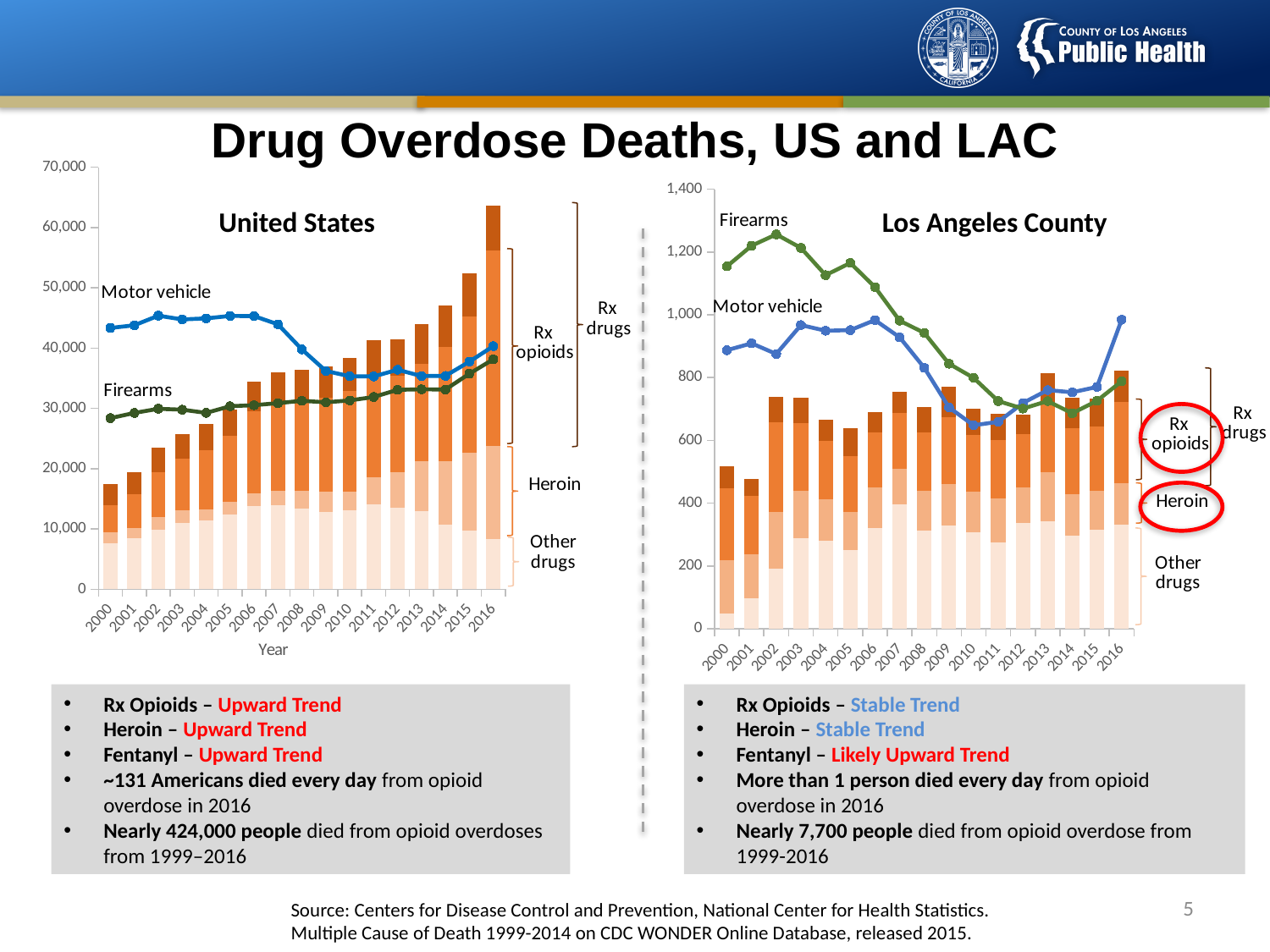

Drug Overdose Deaths, US and LAC

### Chart

| Category | Drug overdose | Heroin | Rx opioid | Rx overdose | Motor Vehicles | Firearms |
|---|---|---|---|---|---|---|
| 2000.0 | 7688.0 | 1842.0 | 4400.0 | 3485.0 | 43354.0 | 28393.0 |
| 2001.0 | 8418.0 | 1779.0 | 5528.0 | 3669.0 | 43788.0 | 29250.0 |
| 2002.0 | 9900.0 | 2089.0 | 7456.0 | 4073.0 | 45380.0 | 29942.0 |
| 2003.0 | 11065.0 | 2080.0 | 8517.0 | 4123.0 | 44757.0 | 29789.0 |
| 2004.0 | 11393.0 | 1878.0 | 9857.0 | 4296.0 | 44933.0 | 29258.0 |
| 2005.0 | 12452.0 | 2009.0 | 10928.0 | 4424.0 | 45343.0 | 30364.0 |
| 2006.0 | 13778.0 | 2088.0 | 13723.0 | 4836.0 | 45316.0 | 30536.0 |
| 2007.0 | 14010.0 | 2399.0 | 14408.0 | 5193.0 | 43945.0 | 30873.0 |
| 2008.0 | 13365.0 | 3041.0 | 14800.0 | 5244.0 | 39790.0 | 31267.0 |
| 2009.0 | 12878.0 | 3278.0 | 15597.0 | 5251.0 | 36216.0 | 31014.0 |
| 2010.0 | 13159.0 | 3036.0 | 16651.0 | 5483.0 | 35332.0 | 31328.0 |
| 2011.0 | 14133.0 | 4397.0 | 16917.0 | 5893.0 | 35303.0 | 31897.0 |
| 2012.0 | 13463.0 | 5925.0 | 16007.0 | 6107.0 | 36415.0 | 33092.0 |
| 2013.0 | 12958.0 | 8257.0 | 16235.0 | 6532.0 | 35369.0 | 33169.0 |
| 2014.0 | 10721.0 | 10574.0 | 18893.0 | 6867.0 | 35398.0 | 33130.0 |
| 2015.0 | 9687.0 | 12989.0 | 22598.0 | 7130.0 | 37757.0 | 35768.0 |
| 2016.0 | 8286.0 | 15469.0 | 32445.0 | 7432.0 | 40327.0 | 38148.0 |

### Chart

| Category | Drug overdose | Heroin | Rx opioid | Rx overdose | Motor Vehicles | Firearms |
|---|---|---|---|---|---|---|
| 2000.0 | 48.0 | 169.0 | 230.0 | 71.0 | 887.0 | 1154.0 |
| 2001.0 | 97.0 | 140.0 | 185.0 | 56.0 | 909.0 | 1220.0 |
| 2002.0 | 190.0 | 182.0 | 285.0 | 82.0 | 875.0 | 1256.0 |
| 2003.0 | 288.0 | 150.0 | 217.0 | 80.0 | 967.0 | 1213.0 |
| 2004.0 | 280.0 | 131.0 | 186.0 | 69.0 | 949.0 | 1126.0 |
| 2005.0 | 251.0 | 122.0 | 176.0 | 91.0 | 951.0 | 1165.0 |
| 2006.0 | 321.0 | 129.0 | 176.0 | 63.0 | 983.0 | 1088.0 |
| 2007.0 | 395.0 | 115.0 | 177.0 | 68.0 | 928.0 | 981.0 |
| 2008.0 | 313.0 | 126.0 | 186.0 | 82.0 | 831.0 | 942.0 |
| 2009.0 | 328.0 | 133.0 | 213.0 | 96.0 | 705.0 | 844.0 |
| 2010.0 | 306.0 | 131.0 | 179.0 | 84.0 | 648.0 | 799.0 |
| 2011.0 | 275.0 | 141.0 | 186.0 | 82.0 | 659.0 | 725.0 |
| 2012.0 | 338.0 | 112.0 | 170.0 | 62.0 | 719.0 | 701.0 |
| 2013.0 | 343.0 | 156.0 | 214.0 | 102.0 | 760.0 | 725.0 |
| 2014.0 | 297.0 | 131.0 | 211.0 | 96.0 | 753.0 | 686.0 |
| 2015.0 | 314.0 | 126.0 | 205.0 | 87.0 | 770.0 | 726.0 |
| 2016.0 | 332.0 | 131.0 | 259.0 | 99.0 | 984.0 | 788.0 |
United States
Los Angeles County

Rx Opioids – Upward Trend
Heroin – Upward Trend
Fentanyl – Upward Trend
~131 Americans died every day from opioid overdose in 2016
Nearly 424,000 people died from opioid overdoses from 1999–2016
Rx Opioids – Stable Trend
Heroin – Stable Trend
Fentanyl – Likely Upward Trend
More than 1 person died every day from opioid overdose in 2016
Nearly 7,700 people died from opioid overdose from 1999-2016
5
Source: Centers for Disease Control and Prevention, National Center for Health Statistics.
Multiple Cause of Death 1999-2014 on CDC WONDER Online Database, released 2015.